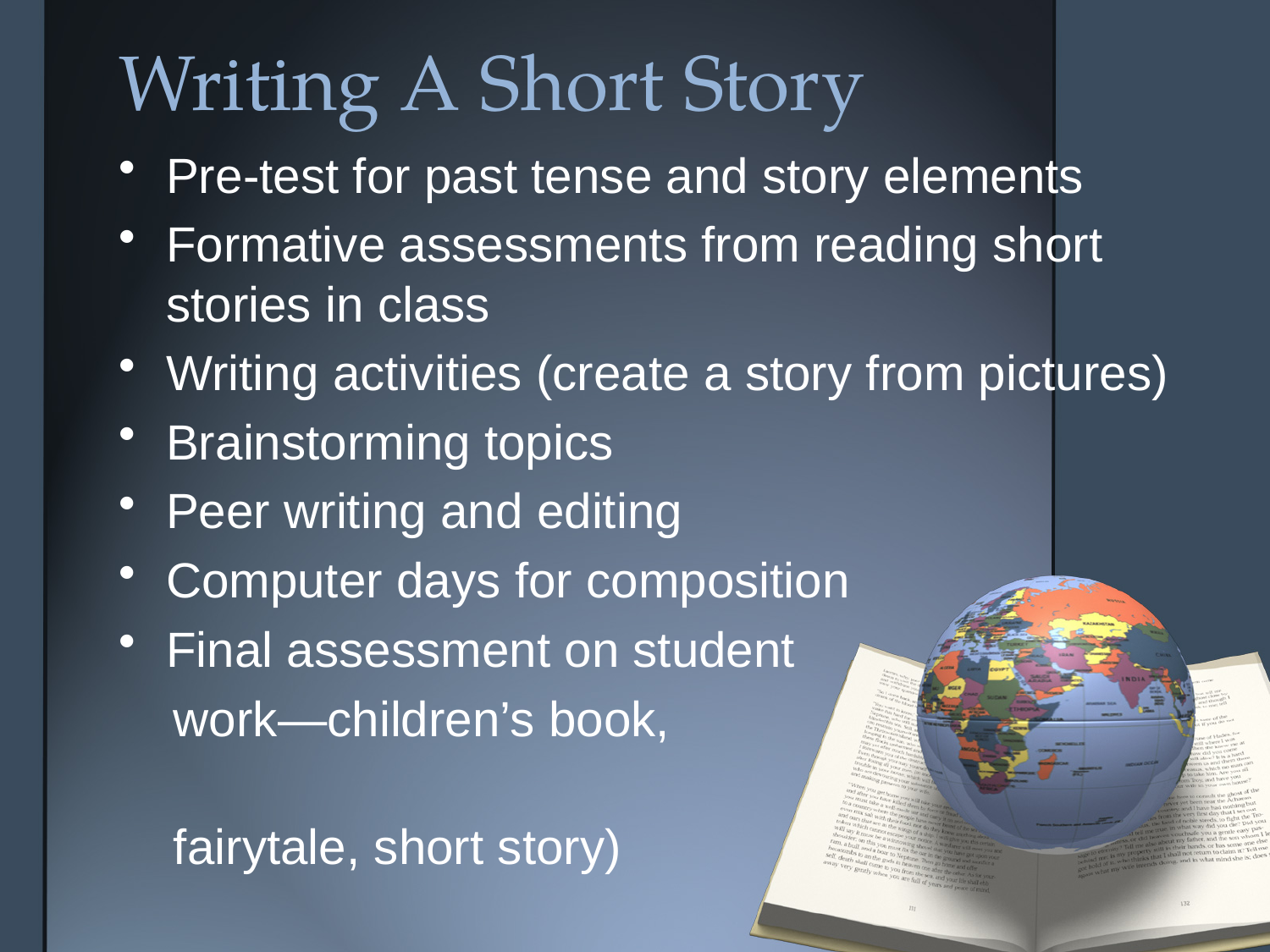

# Writing A Short Story
Pre-test for past tense and story elements
Formative assessments from reading short stories in class
Writing activities (create a story from pictures)
Brainstorming topics
Peer writing and editing
Computer days for composition
Final assessment on student
    work—children’s book,
    fairytale, short story)